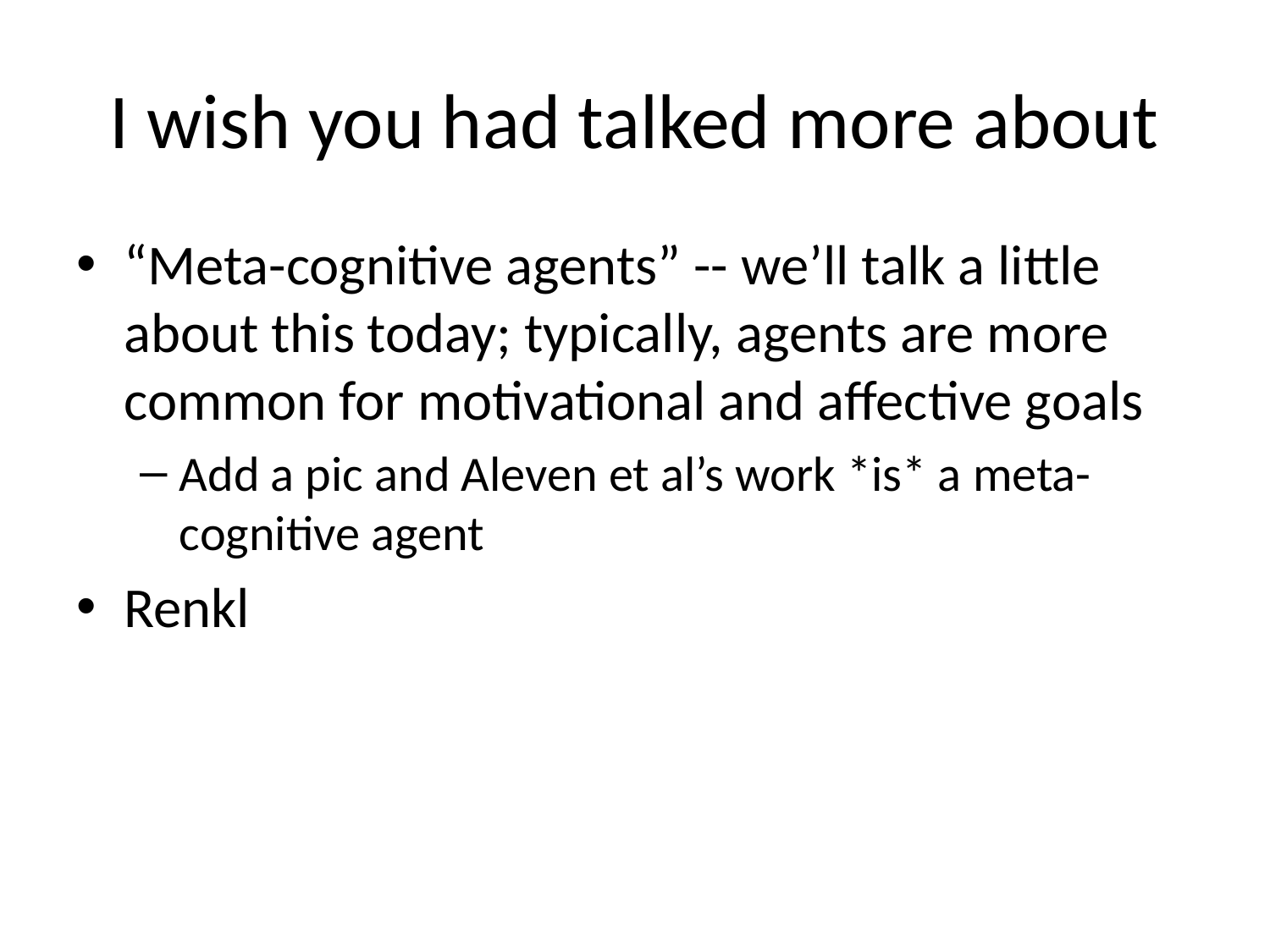

# I wish you had talked more about
“Meta-cognitive agents” -- we’ll talk a little about this today; typically, agents are more common for motivational and affective goals
Add a pic and Aleven et al’s work *is* a meta-cognitive agent
Renkl